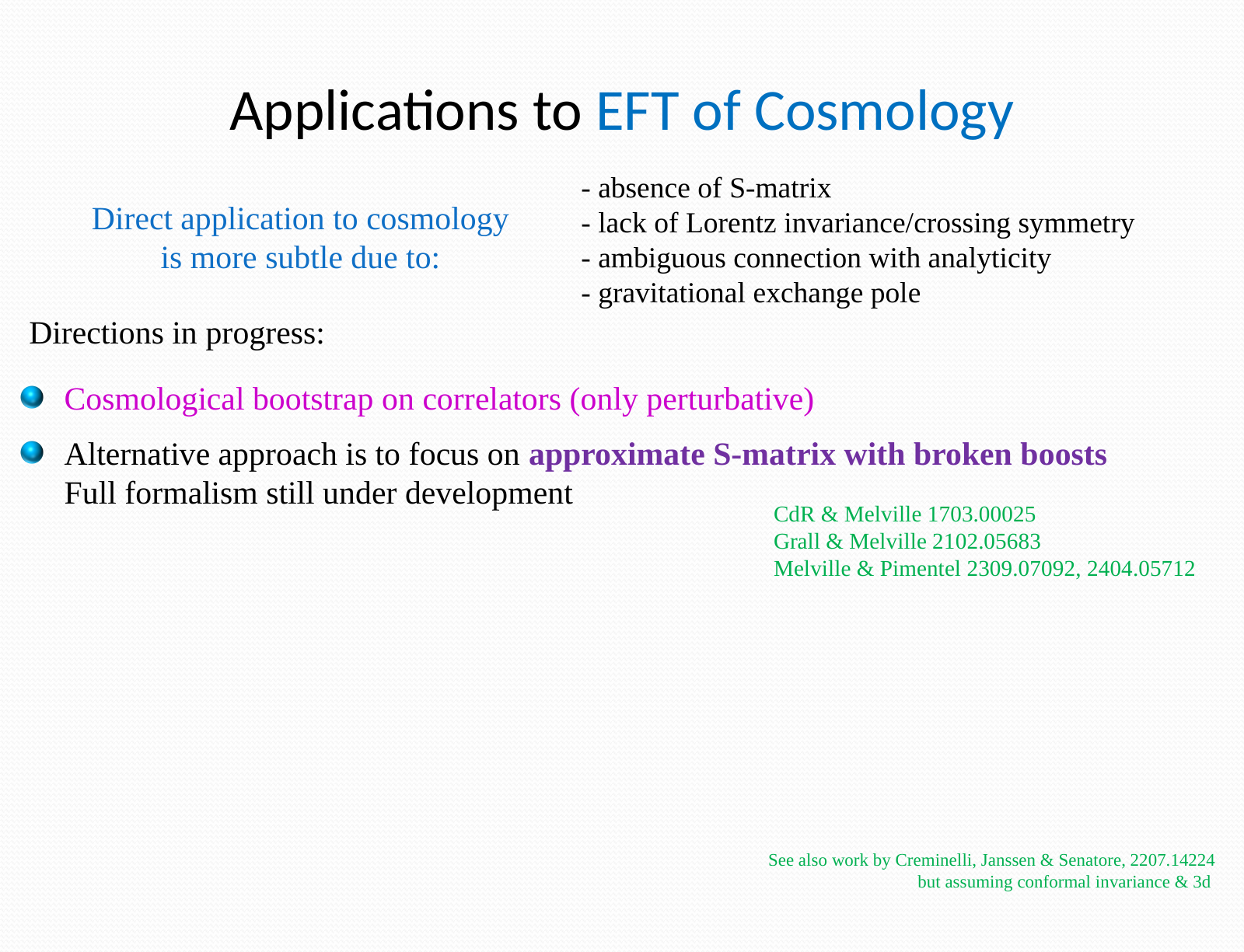

Applications to EFT of Cosmology
	- absence of S-matrix
 	- lack of Lorentz invariance/crossing symmetry
 	- ambiguous connection with analyticity
 	- gravitational exchange pole
Direct application to cosmology is more subtle due to:
Directions in progress:
Cosmological bootstrap on correlators (only perturbative)
Alternative approach is to focus on approximate S-matrix with broken boosts
Full formalism still under development
CdR & Melville 1703.00025
Grall & Melville 2102.05683
Melville & Pimentel 2309.07092, 2404.05712
See also work by Creminelli, Janssen & Senatore, 2207.14224
but assuming conformal invariance & 3d